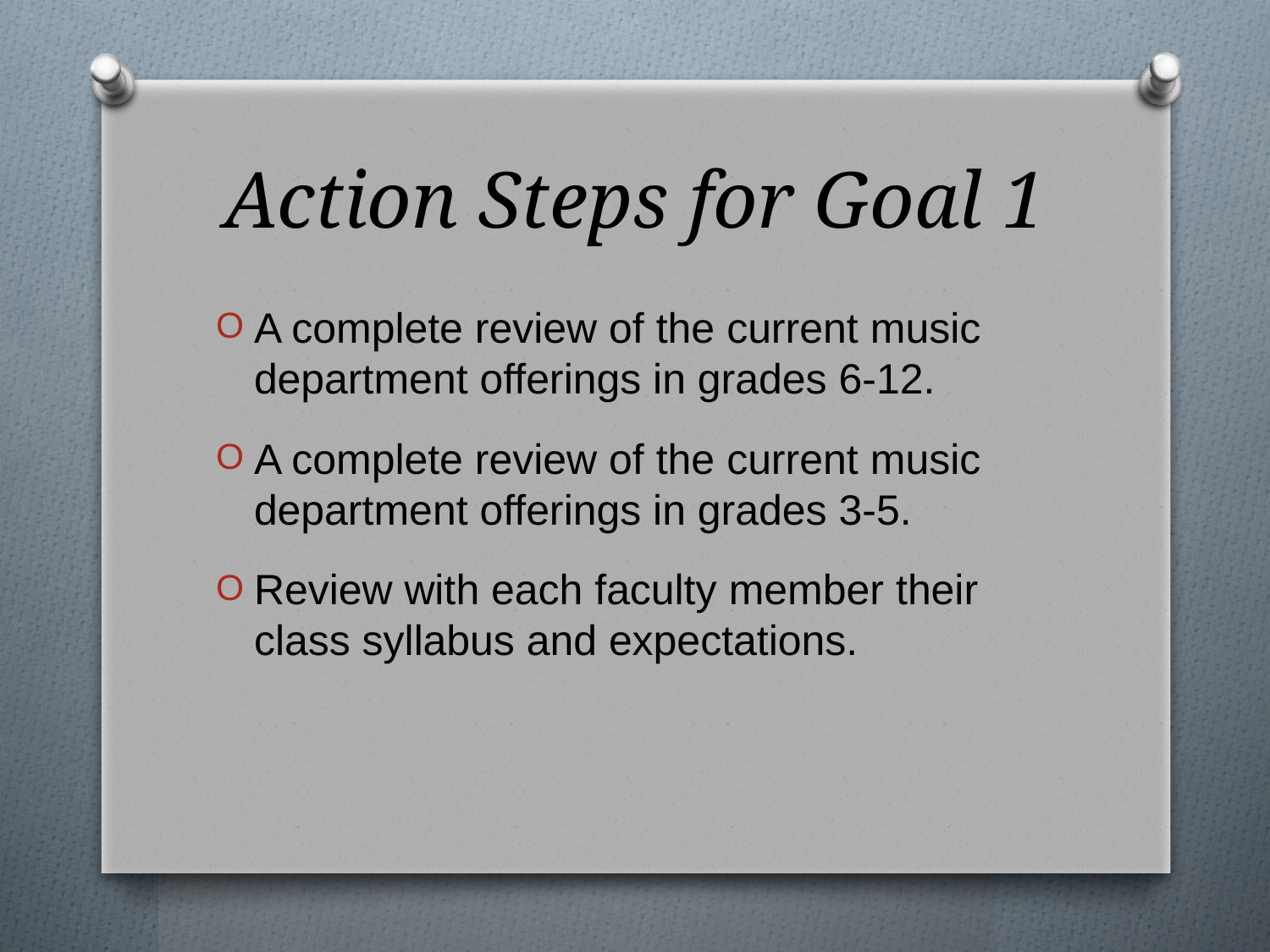

# Action Steps for Goal 1
A complete review of the current music department offerings in grades 6-12.
A complete review of the current music department offerings in grades 3-5.
Review with each faculty member their class syllabus and expectations.